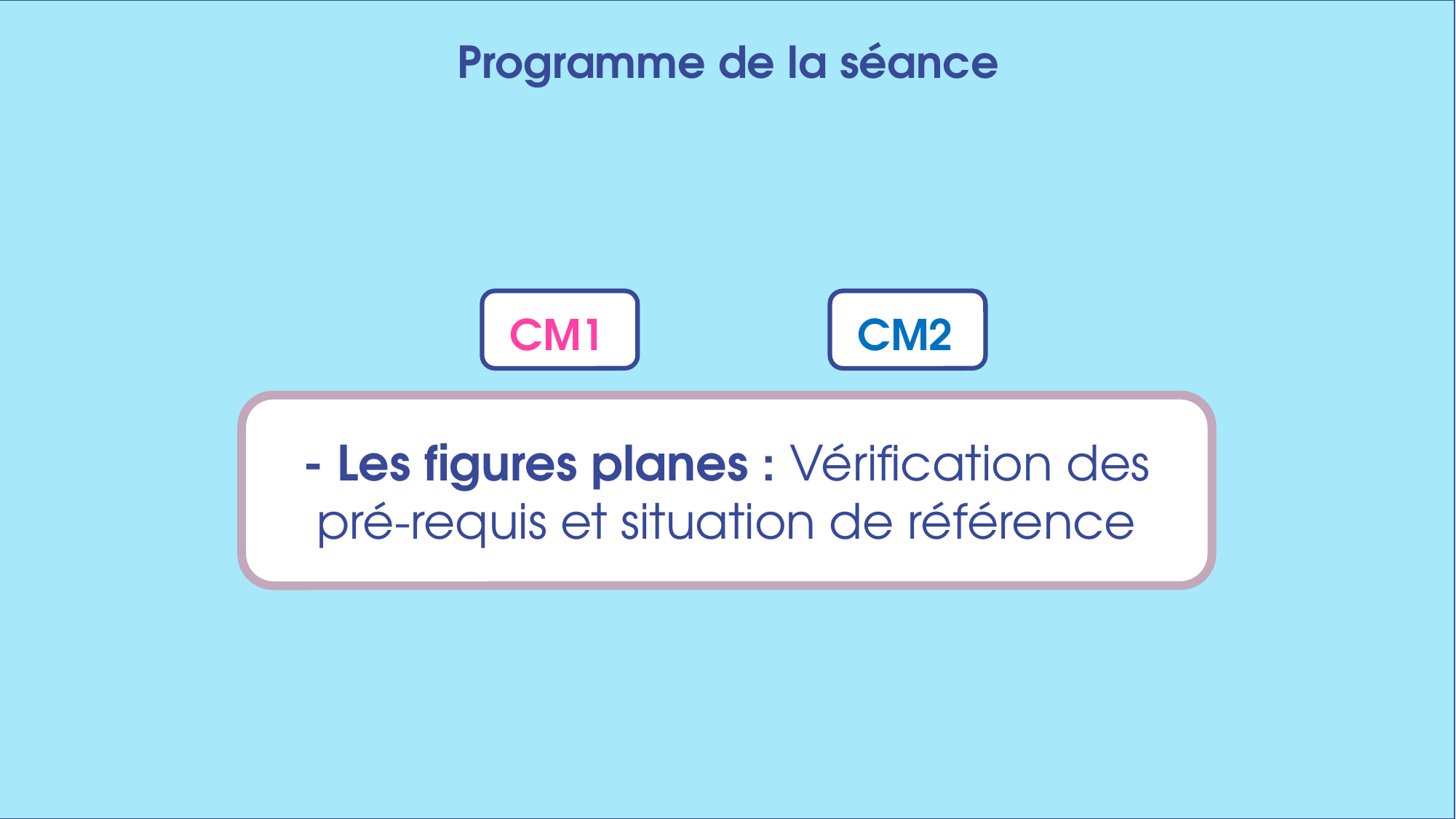

Programme de la séance

CM1

CM2
- Les figures planes : Vérification des pré-requis et situation de référence
www.maitresseherisson.com